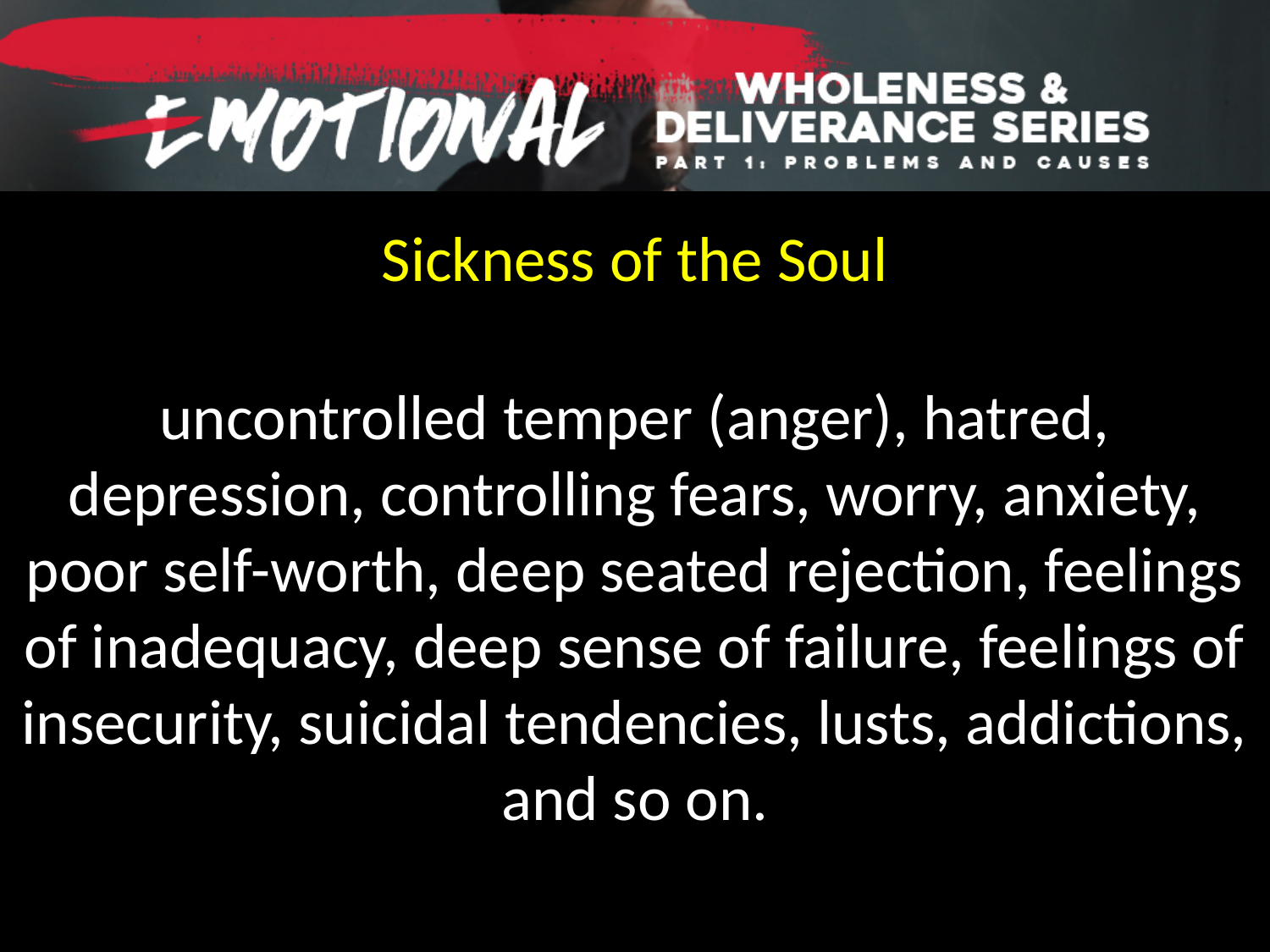

Sickness of the Soul
uncontrolled temper (anger), hatred, depression, controlling fears, worry, anxiety, poor self-worth, deep seated rejection, feelings of inadequacy, deep sense of failure, feelings of insecurity, suicidal tendencies, lusts, addictions, and so on.